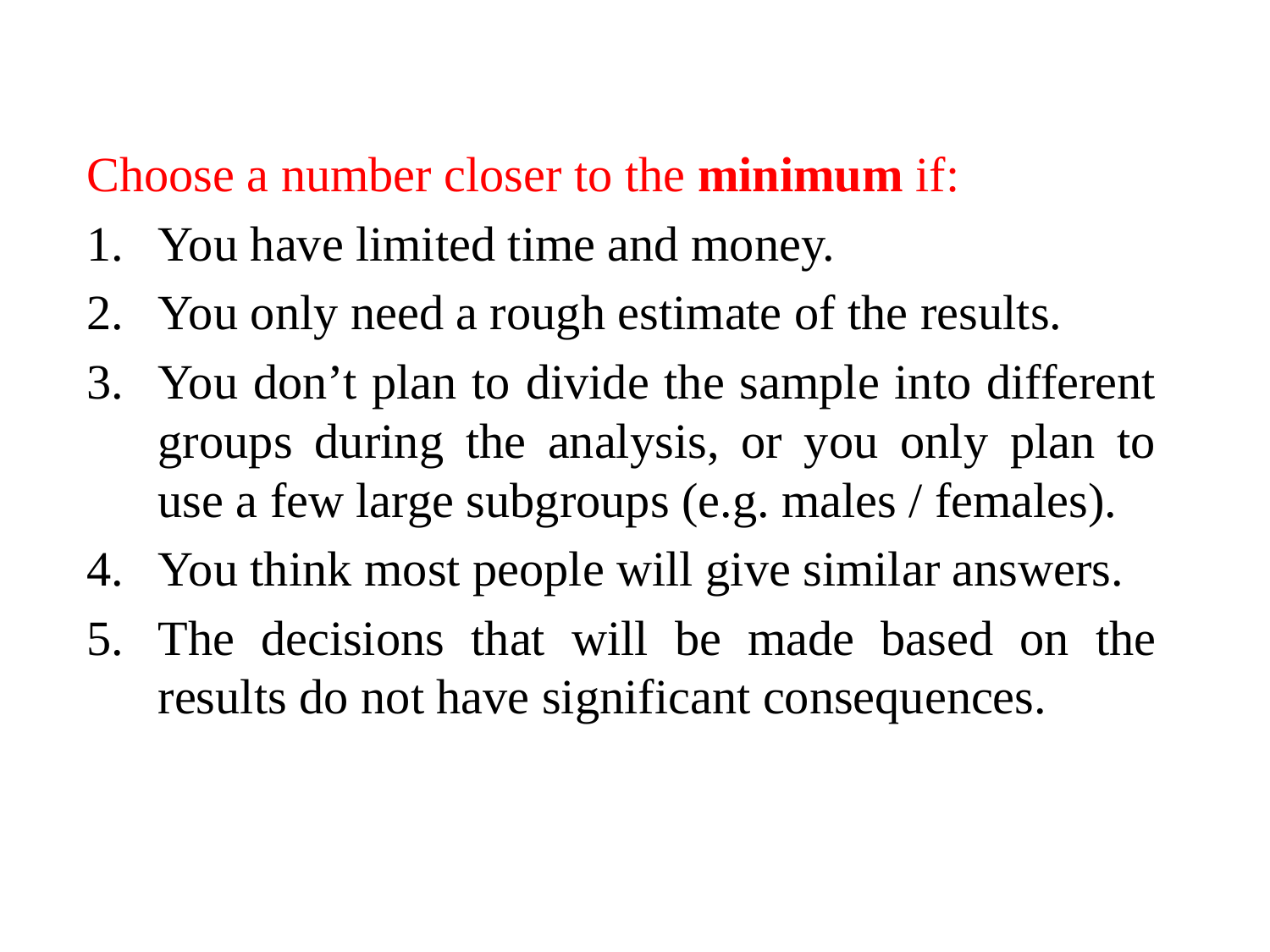

Choose a number closer to the minimum if:
You have limited time and money.
You only need a rough estimate of the results.
You don’t plan to divide the sample into different groups during the analysis, or you only plan to use a few large subgroups (e.g. males / females).
You think most people will give similar answers.
The decisions that will be made based on the results do not have significant consequences.